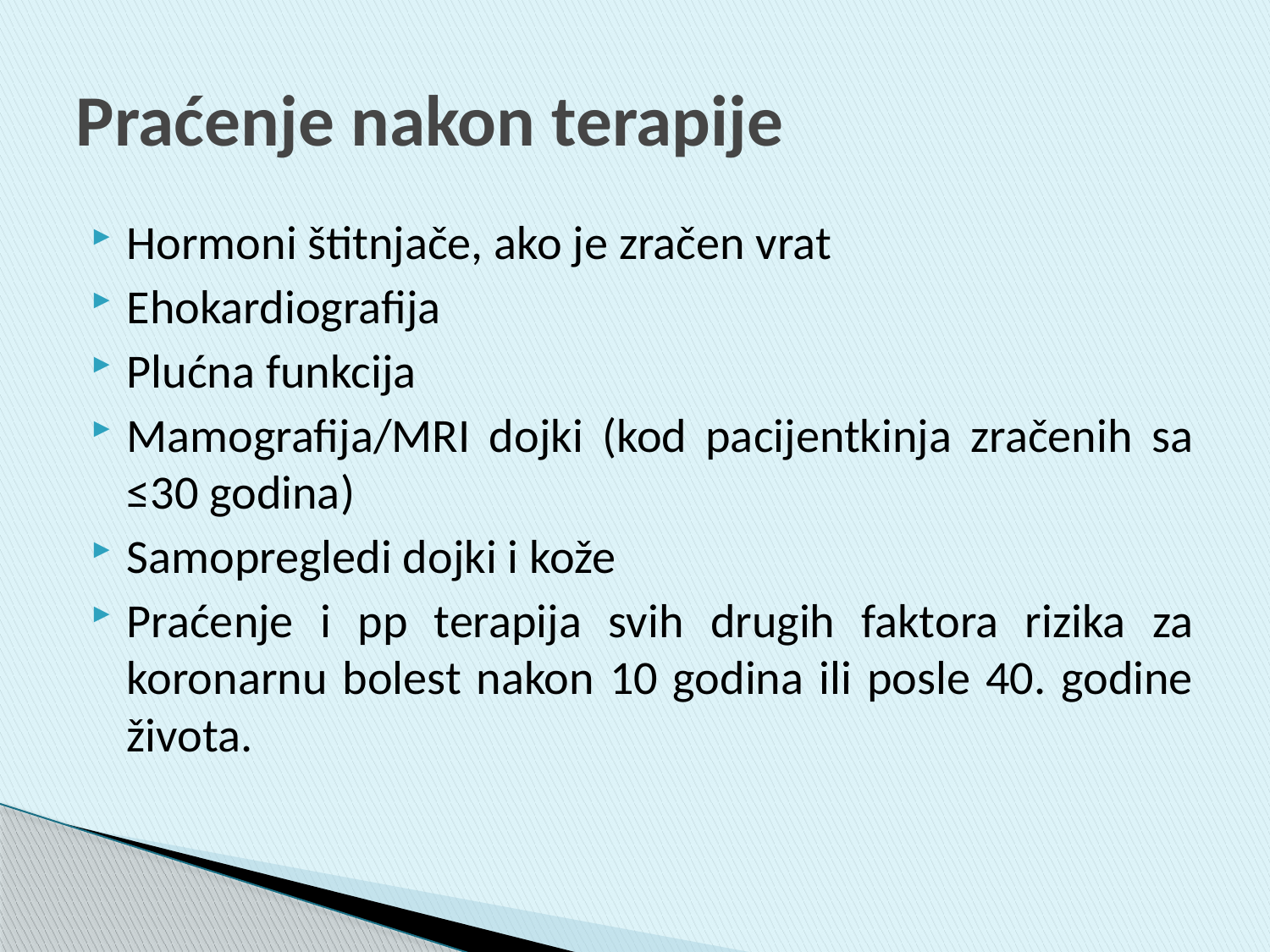

# Praćenje nakon terapije
Hormoni štitnjače, ako je zračen vrat
Ehokardiografija
Plućna funkcija
Mamografija/MRI dojki (kod pacijentkinja zračenih sa ≤30 godina)
Samopregledi dojki i kože
Praćenje i pp terapija svih drugih faktora rizika za koronarnu bolest nakon 10 godina ili posle 40. godine života.